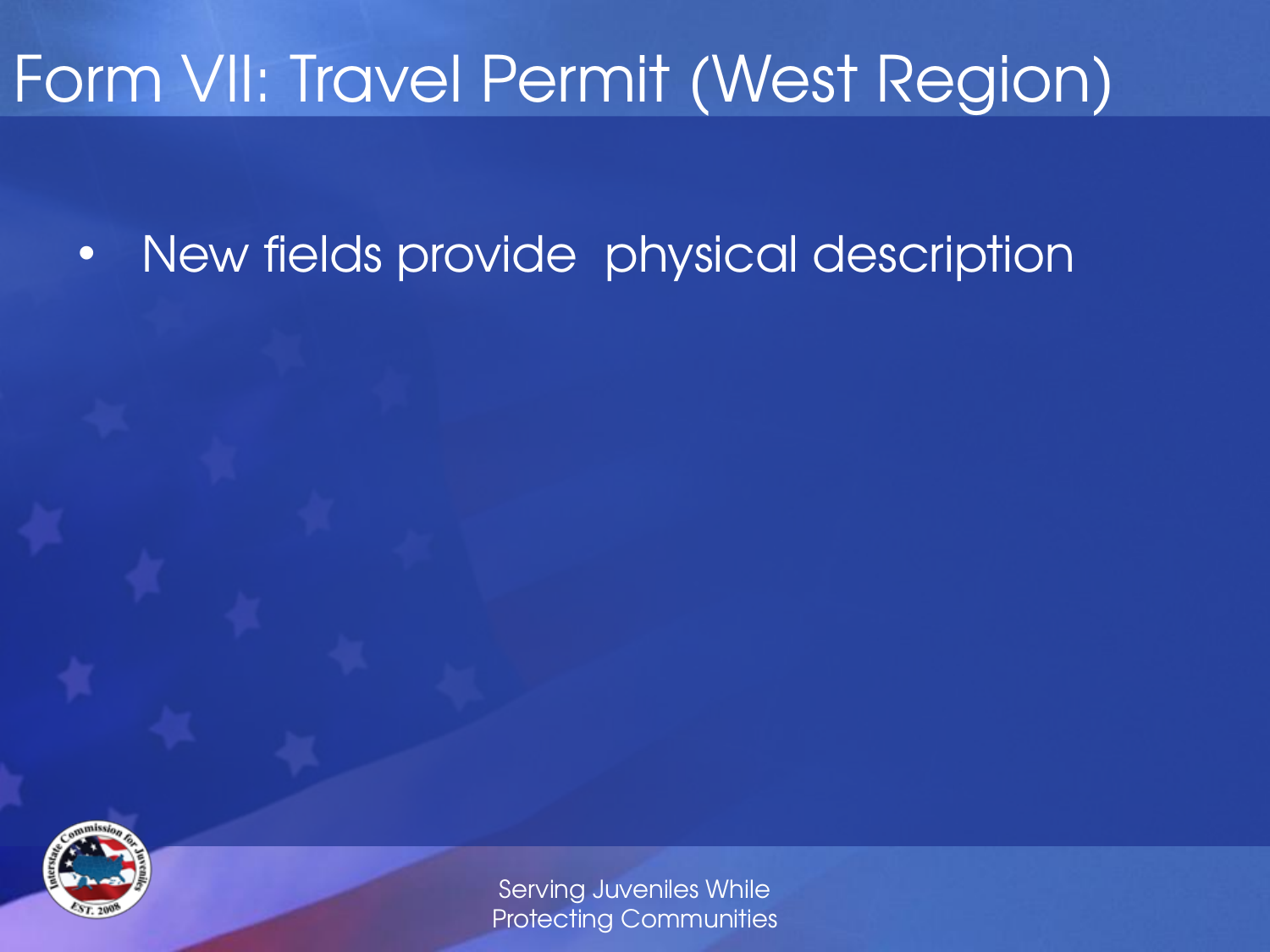

# Form VII: Travel Permit (West Region)
New fields provide  physical description

Serving Juveniles While Protecting Communities